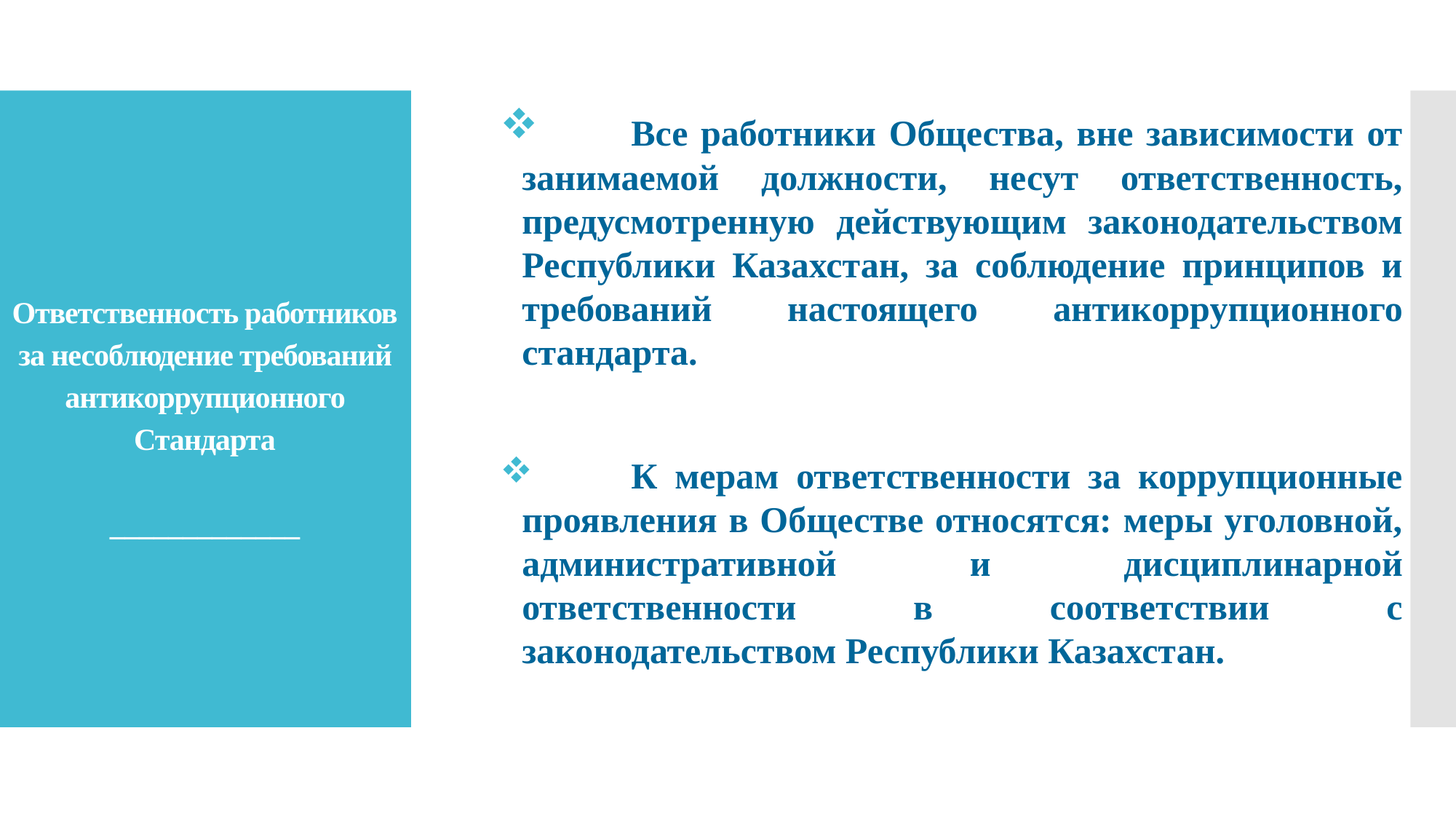

Все работники Общества, вне зависимости от занимаемой должности, несут ответственность, предусмотренную действующим законодательством Республики Казахстан, за соблюдение принципов и требований настоящего антикоррупционного стандарта.

	К мерам ответственности за коррупционные проявления в Обществе относятся: меры уголовной, административной и дисциплинарной ответственности в соответствии с законодательством Республики Казахстан.

# Ответственность работников за несоблюдение требований антикоррупционного Стандарта _____________